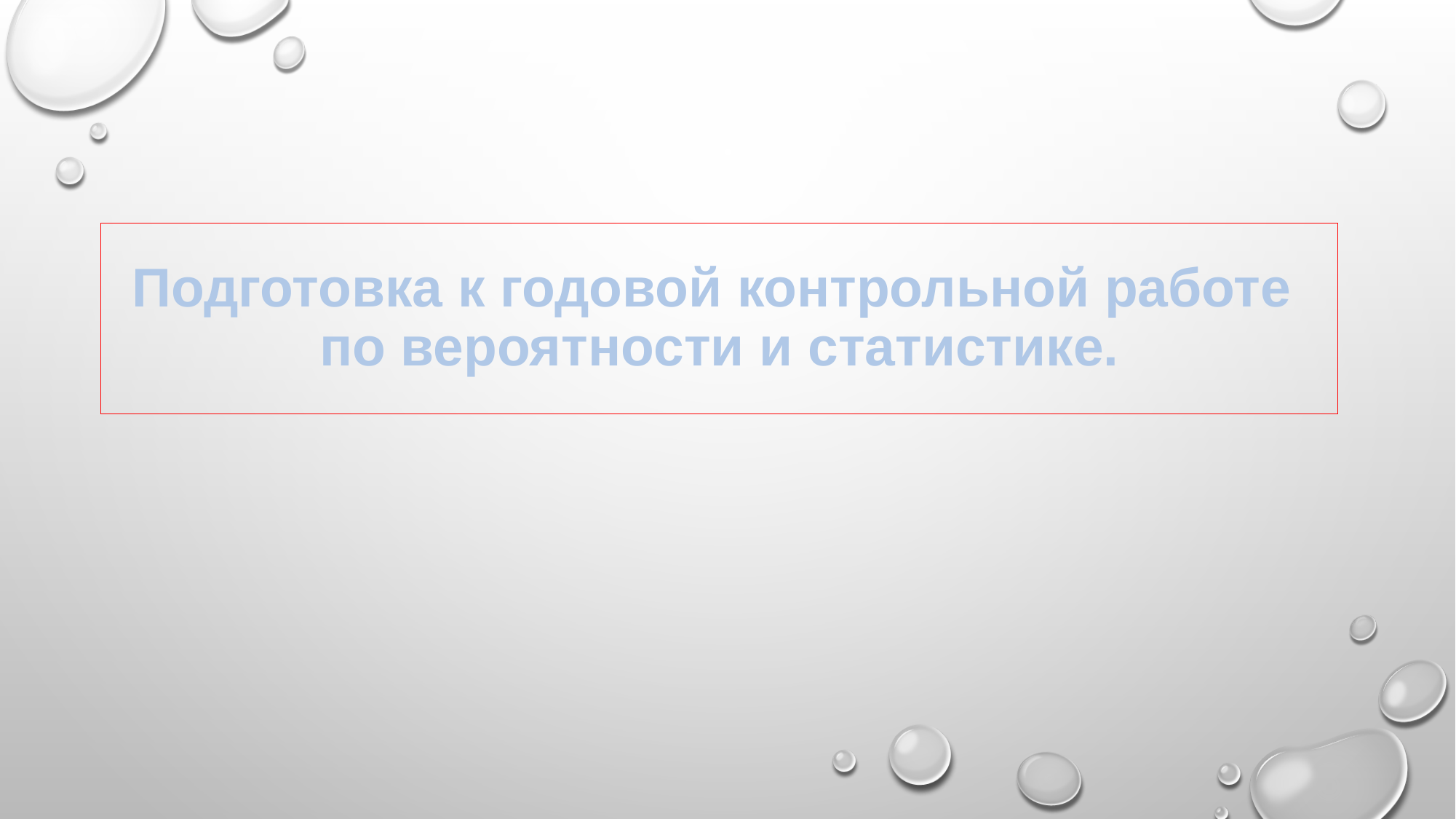

# Подготовка к годовой контрольной работе по вероятности и статистике.